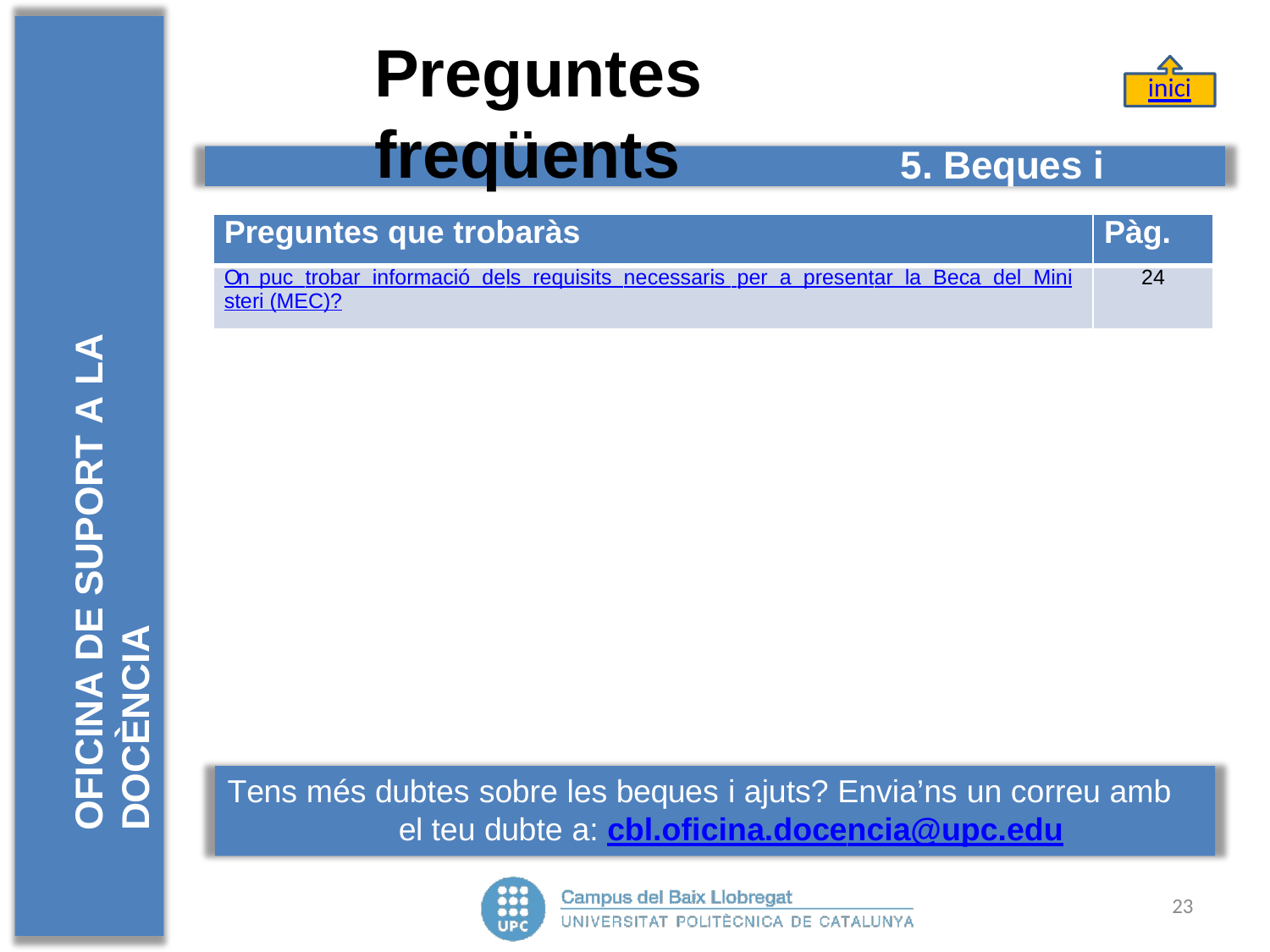

# Preguntes	freqüents

inici

OFICINA DE SUPORT A LA DOCÈNCIA

5. Beques i Ajuts

| Preguntes que trobaràs | Pàg. |
| --- | --- |
| On puc trobar informació dels requisits necessaris per a presentar la Beca del Ministeri (MEC)? | 24 |

Tens més dubtes sobre les beques i ajuts? Envia’ns un correu amb el teu dubte a: cbl.oficina.docencia@upc.edu

23